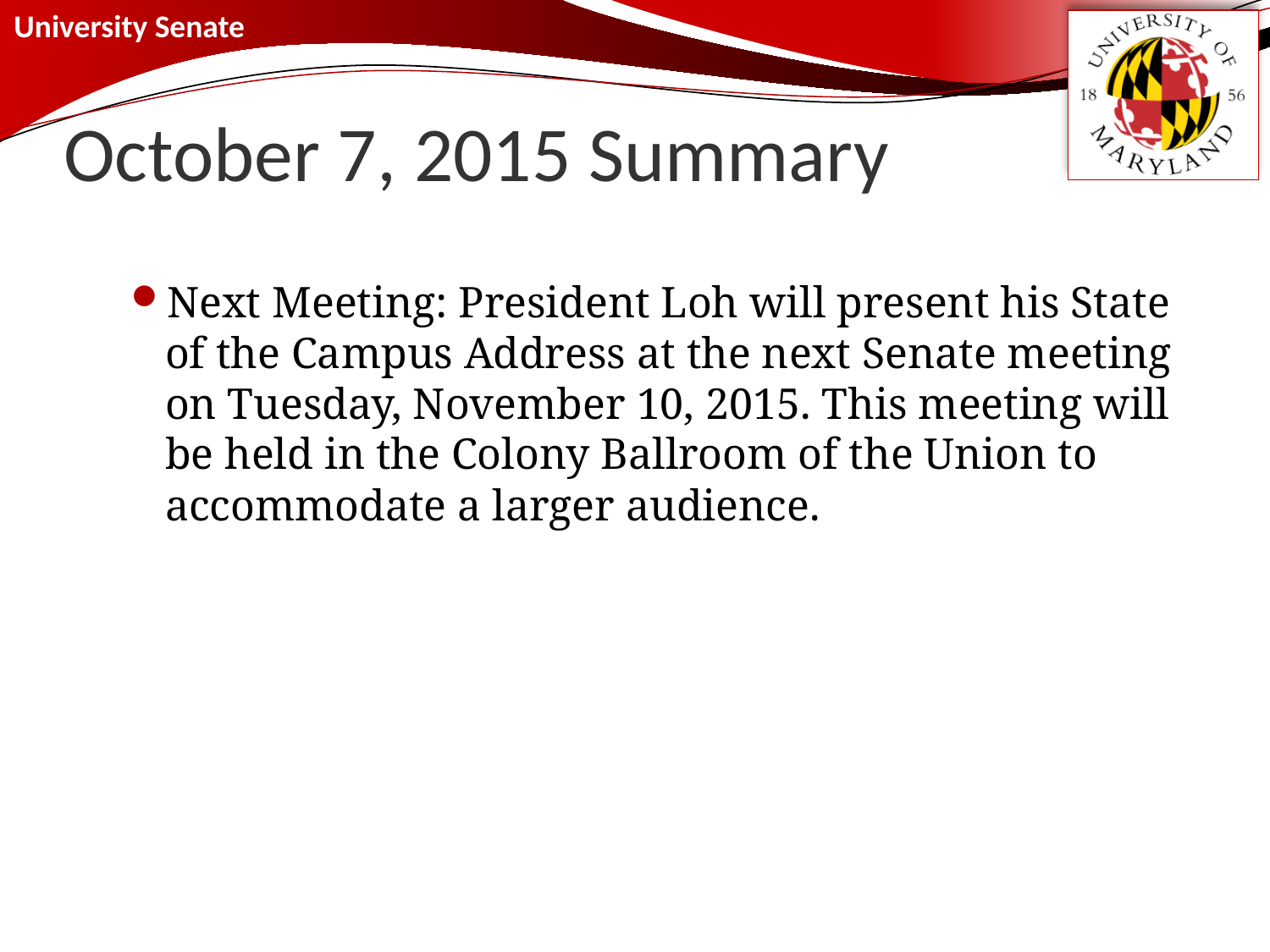

# October 7, 2015 Summary
Next Meeting: President Loh will present his State of the Campus Address at the next Senate meeting on Tuesday, November 10, 2015. This meeting will be held in the Colony Ballroom of the Union to accommodate a larger audience.